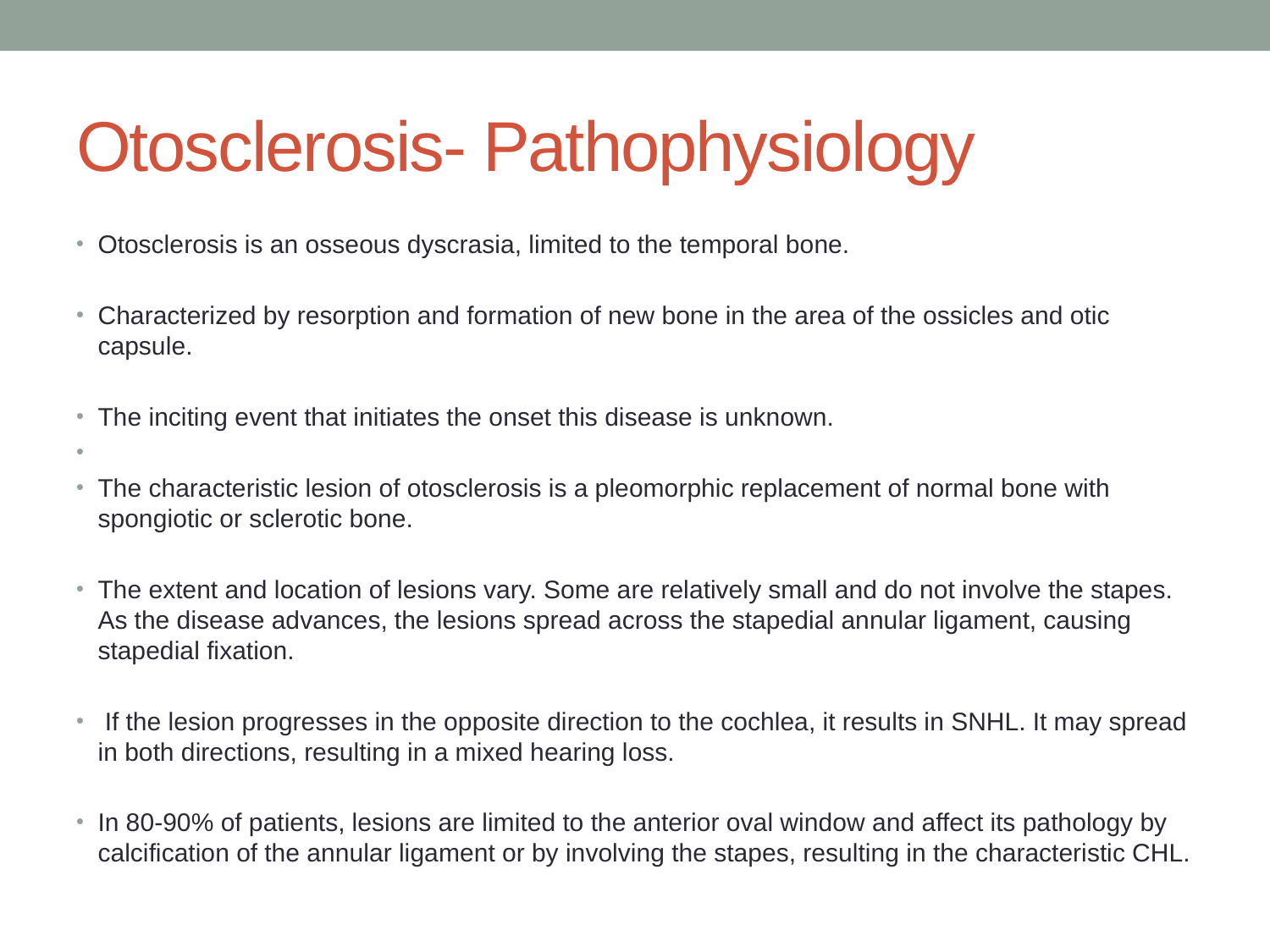

# Otosclerosis- Pathophysiology
Otosclerosis is an osseous dyscrasia, limited to the temporal bone.

Characterized by resorption and formation of new bone in the area of the ossicles and otic capsule.

The inciting event that initiates the onset this disease is unknown.

The characteristic lesion of otosclerosis is a pleomorphic replacement of normal bone with spongiotic or sclerotic bone.

The extent and location of lesions vary. Some are relatively small and do not involve the stapes. As the disease advances, the lesions spread across the stapedial annular ligament, causing stapedial fixation.

 If the lesion progresses in the opposite direction to the cochlea, it results in SNHL. It may spread in both directions, resulting in a mixed hearing loss.

In 80-90% of patients, lesions are limited to the anterior oval window and affect its pathology by calcification of the annular ligament or by involving the stapes, resulting in the characteristic CHL.